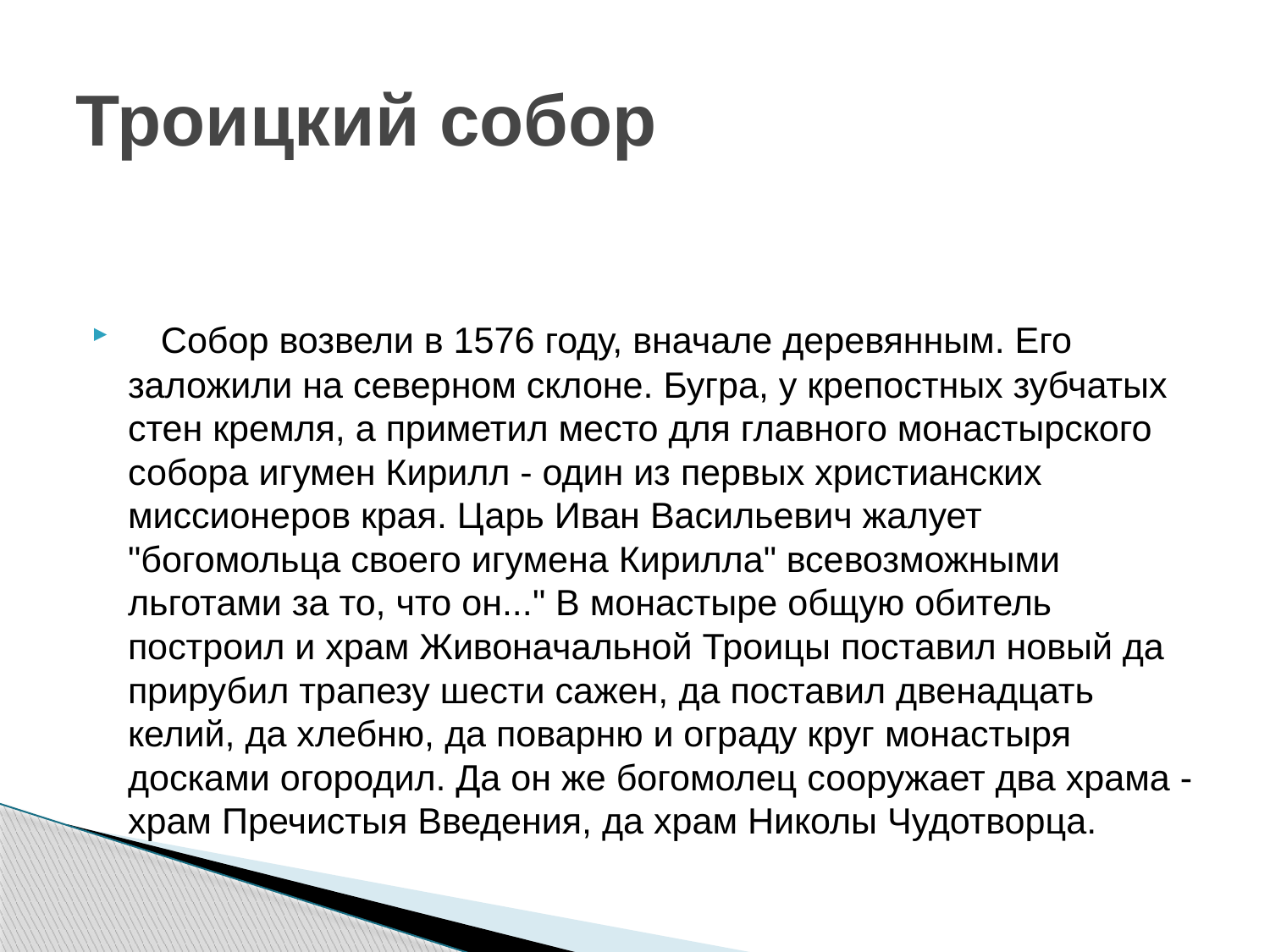

# Троицкий собор
   Собор возвели в 1576 году, вначале деревянным. Его заложили на северном склоне. Бугра, у крепостных зубчатых стен кремля, а приметил место для главного монастырского собора игумен Кирилл - один из первых христианских миссионеров края. Царь Иван Васильевич жалует "богомольца своего игумена Кирилла" всевозможными льготами за то, что он..." В монастыре общую обитель построил и храм Живоначальной Троицы поставил новый да прирубил трапезу шести сажен, да поставил двенадцать келий, да хлебню, да поварню и ограду круг монастыря досками огородил. Да он же богомолец сооружает два храма - храм Пречистыя Введения, да храм Николы Чудотворца.